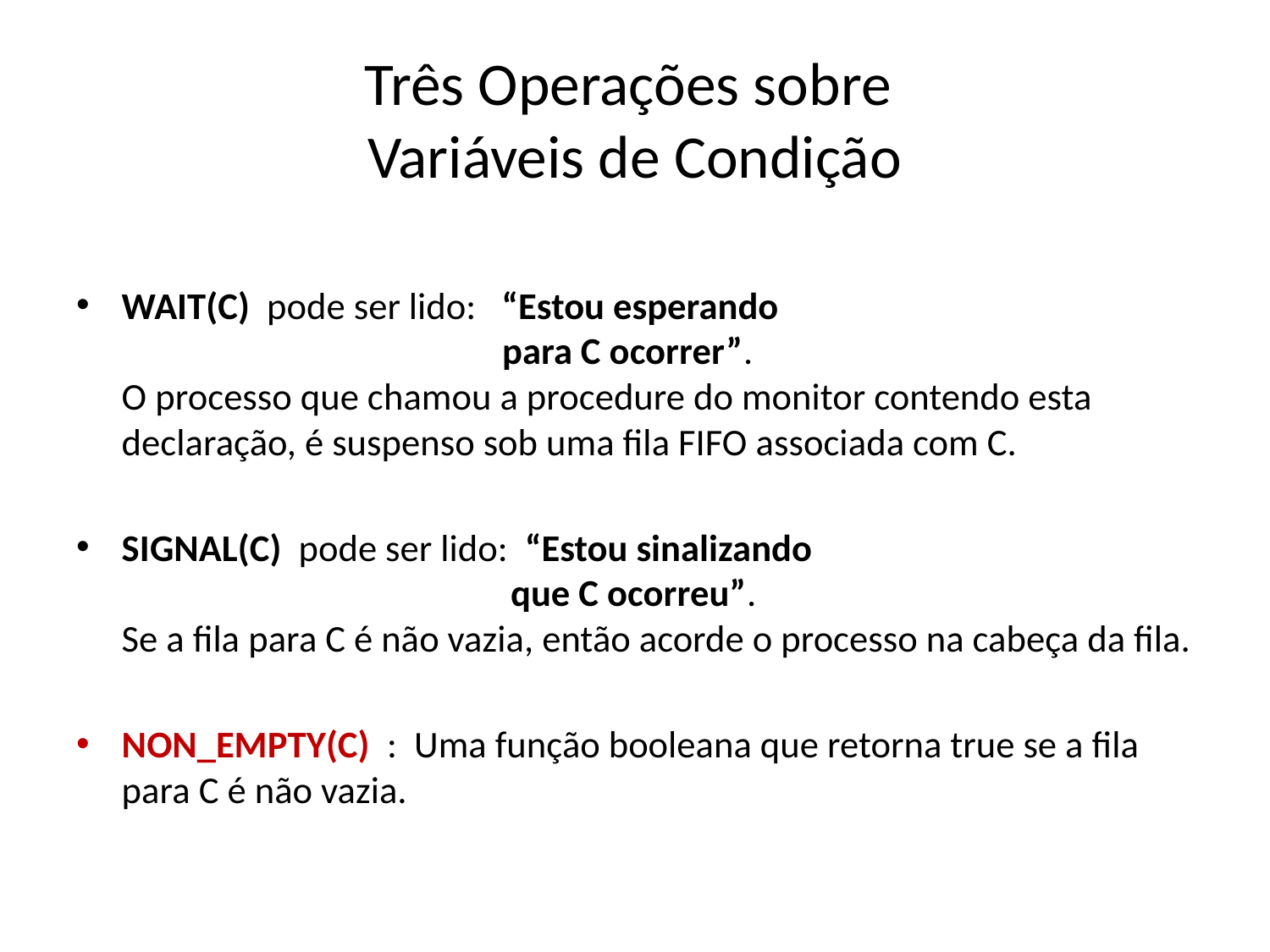

# Três Operações sobre Variáveis de Condição

WAIT(C)  pode ser lido:   “Estou esperando
                                             para C ocorrer”.
O processo que chamou a procedure do monitor contendo esta declaração, é suspenso sob uma fila FIFO associada com C.

SIGNAL(C)  pode ser lido:  “Estou sinalizando
                                              que C ocorreu”.
Se a fila para C é não vazia, então acorde o processo na cabeça da fila.

NON_EMPTY(C)  :  Uma função booleana que retorna true se a fila para C é não vazia.